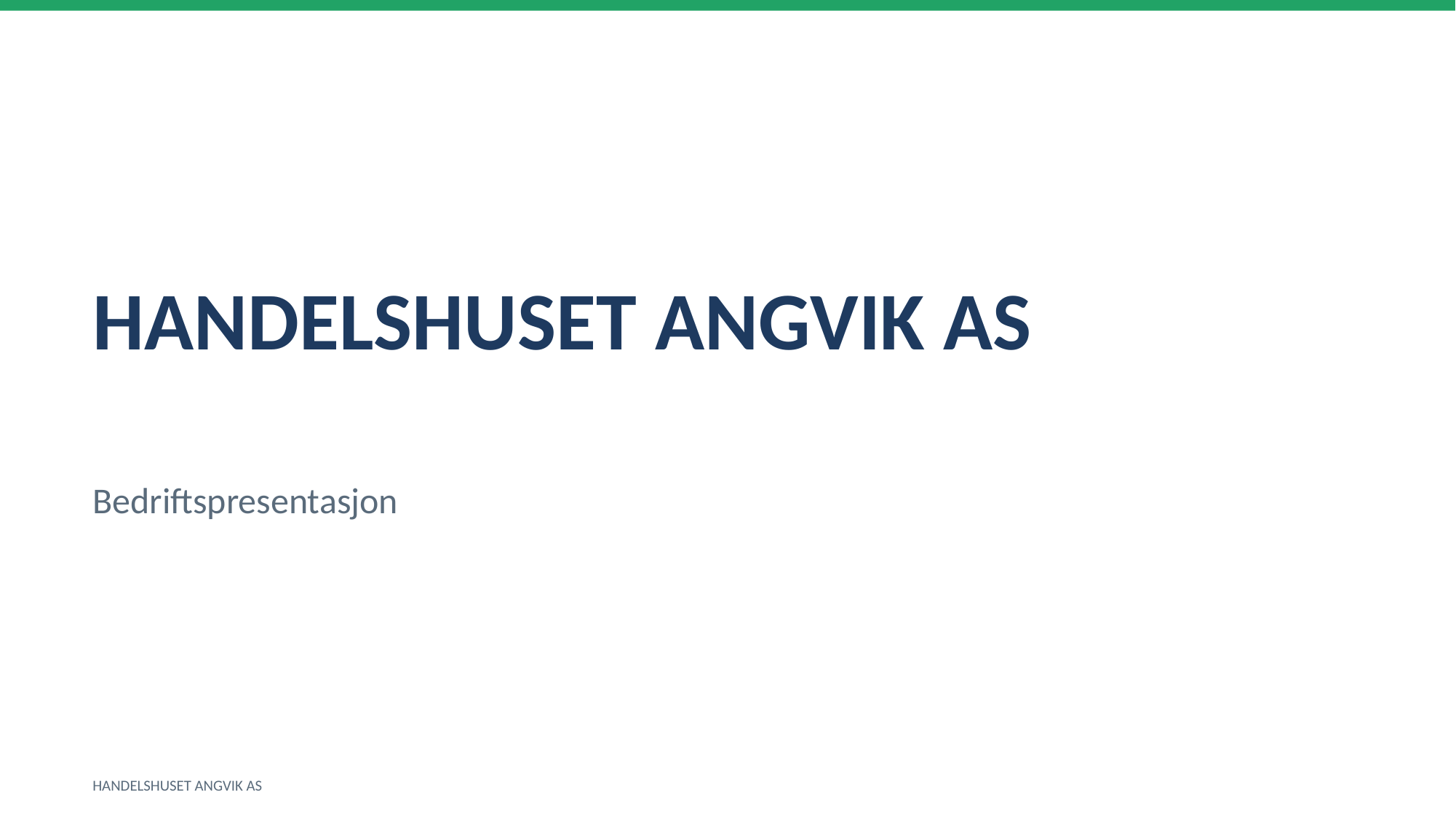

HANDELSHUSET ANGVIK AS
Bedriftspresentasjon
HANDELSHUSET ANGVIK AS